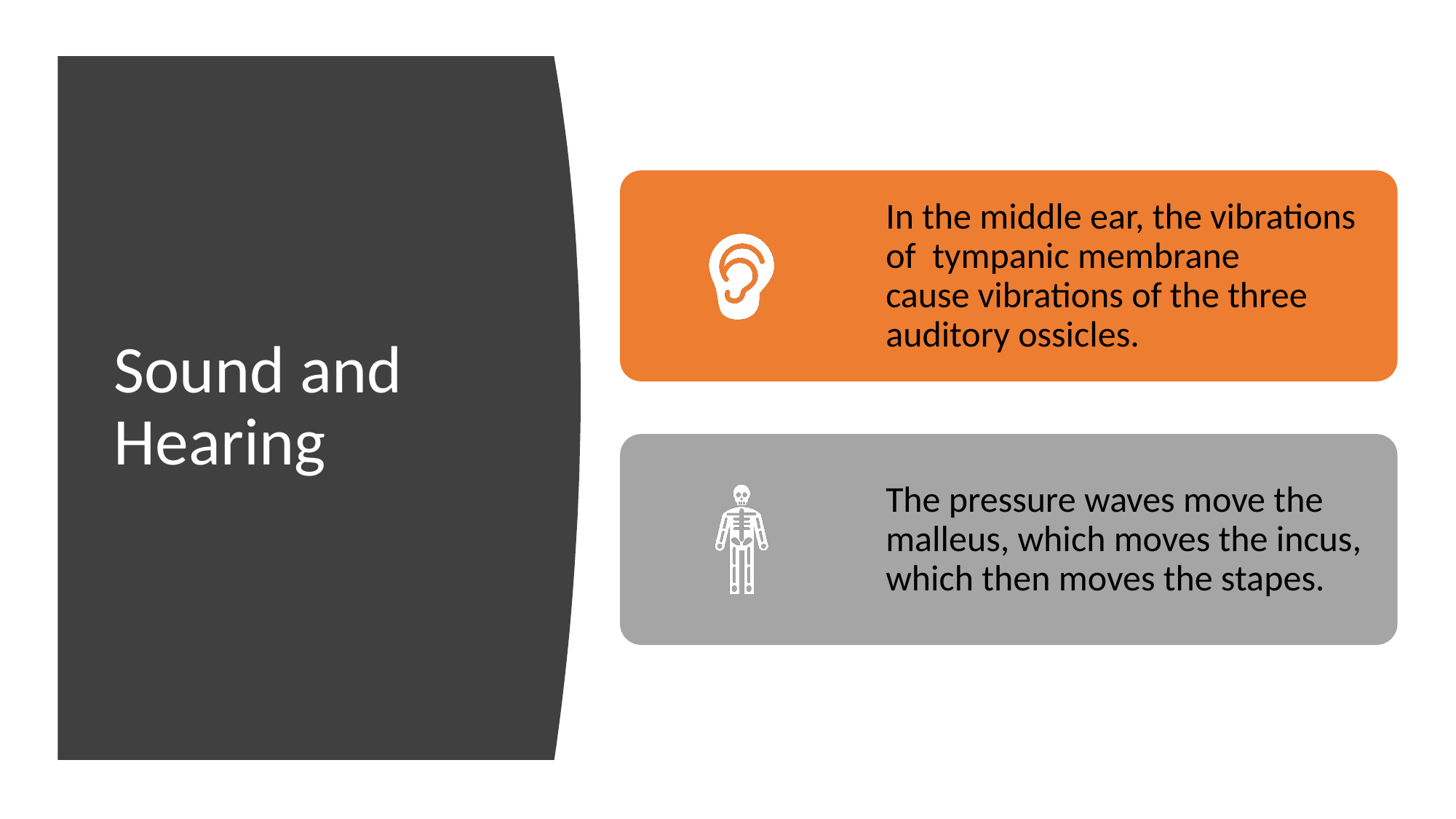

In the middle ear, the vibrations of  tympanic membrane cause vibrations of the three auditory ossicles.
The pressure waves move the malleus, which moves the incus, which then moves the stapes.

# Sound and Hearing